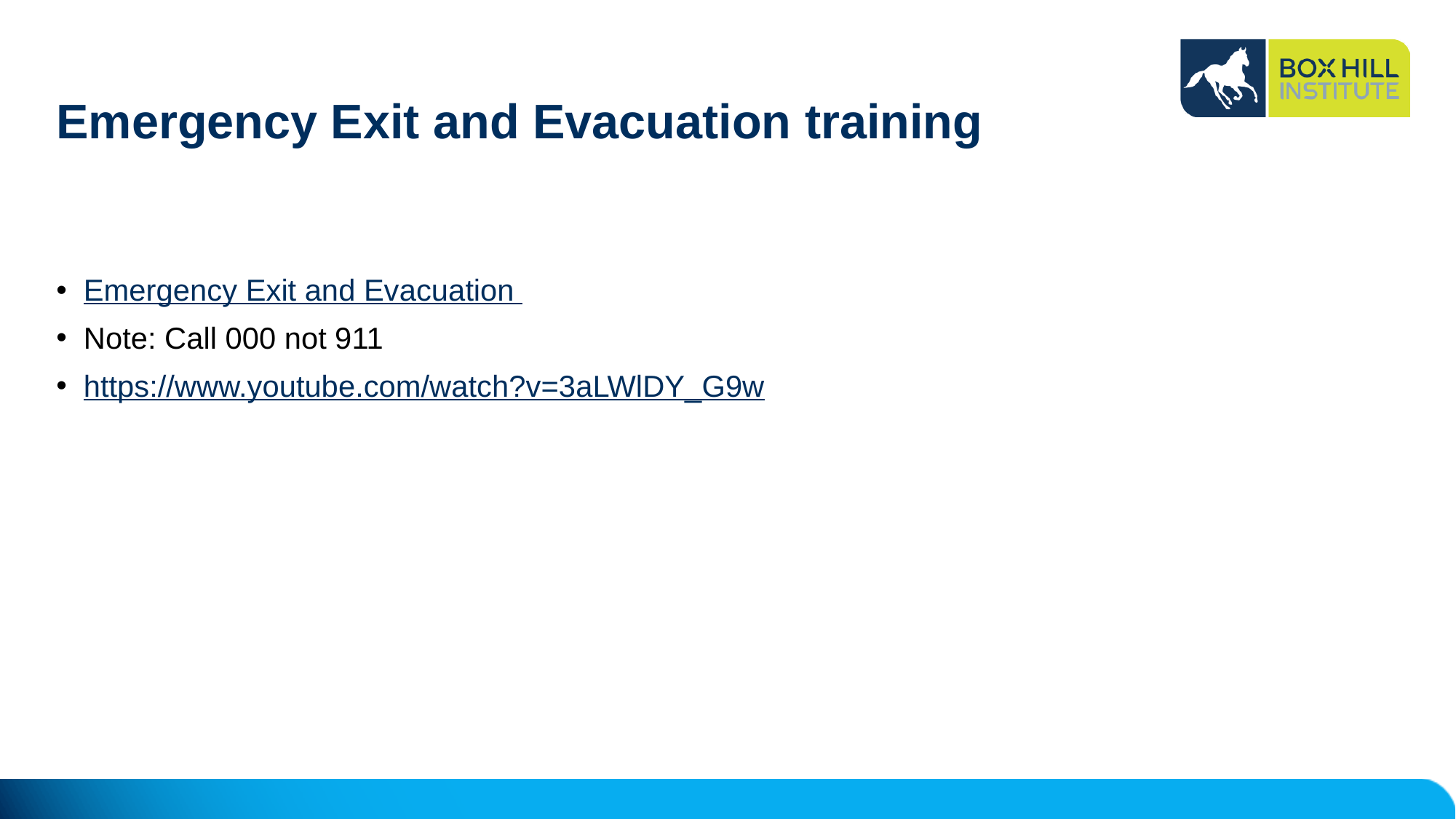

# Emergency Exit and Evacuation training

Emergency Exit and Evacuation
Note: Call 000 not 911
https://www.youtube.com/watch?v=3aLWlDY_G9w